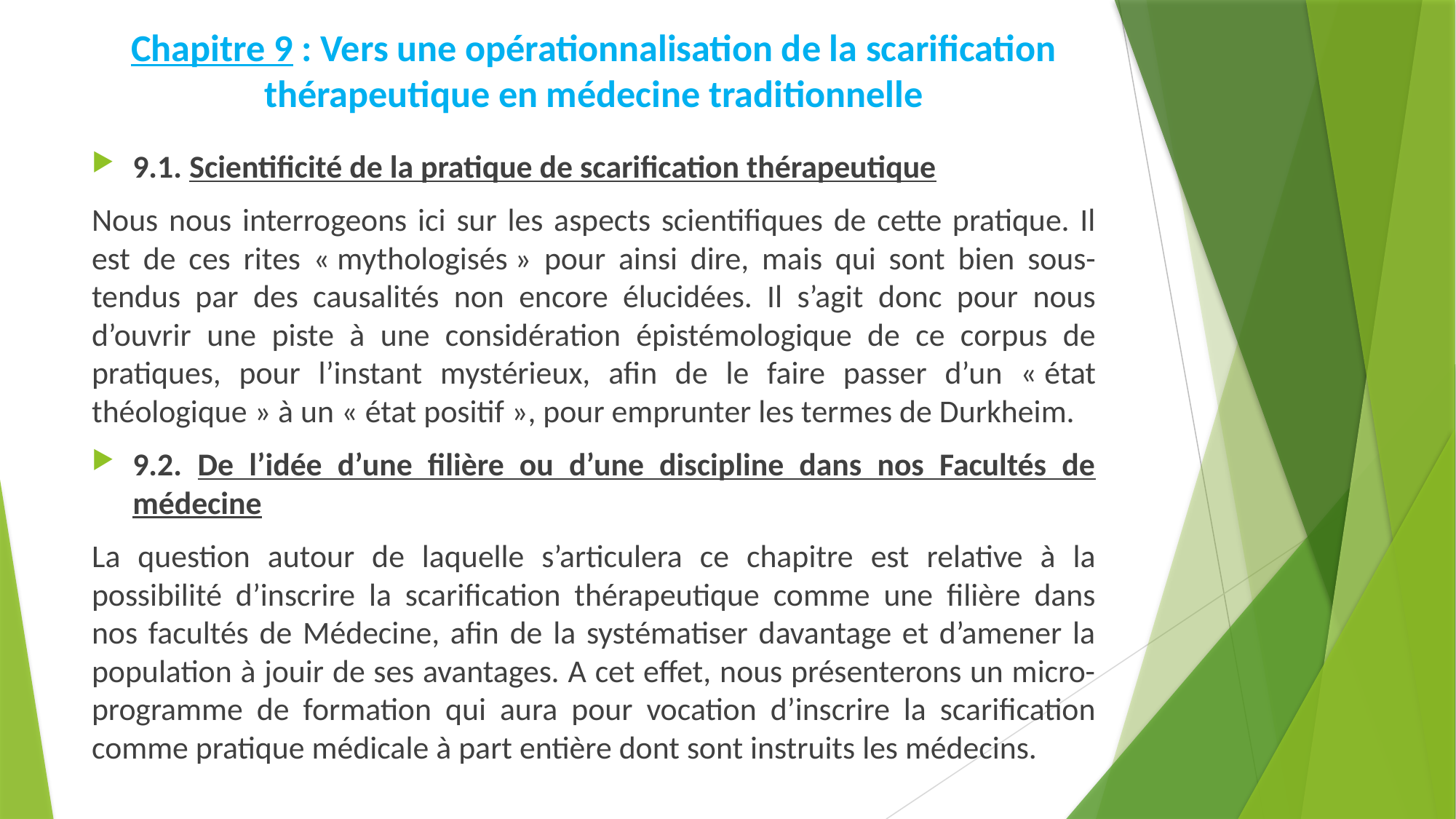

# Chapitre 9 : Vers une opérationnalisation de la scarification thérapeutique en médecine traditionnelle
9.1. Scientificité de la pratique de scarification thérapeutique
Nous nous interrogeons ici sur les aspects scientifiques de cette pratique. Il est de ces rites « mythologisés » pour ainsi dire, mais qui sont bien sous-tendus par des causalités non encore élucidées. Il s’agit donc pour nous d’ouvrir une piste à une considération épistémologique de ce corpus de pratiques, pour l’instant mystérieux, afin de le faire passer d’un « état théologique » à un « état positif », pour emprunter les termes de Durkheim.
9.2. De l’idée d’une filière ou d’une discipline dans nos Facultés de médecine
La question autour de laquelle s’articulera ce chapitre est relative à la possibilité d’inscrire la scarification thérapeutique comme une filière dans nos facultés de Médecine, afin de la systématiser davantage et d’amener la population à jouir de ses avantages. A cet effet, nous présenterons un micro-programme de formation qui aura pour vocation d’inscrire la scarification comme pratique médicale à part entière dont sont instruits les médecins.